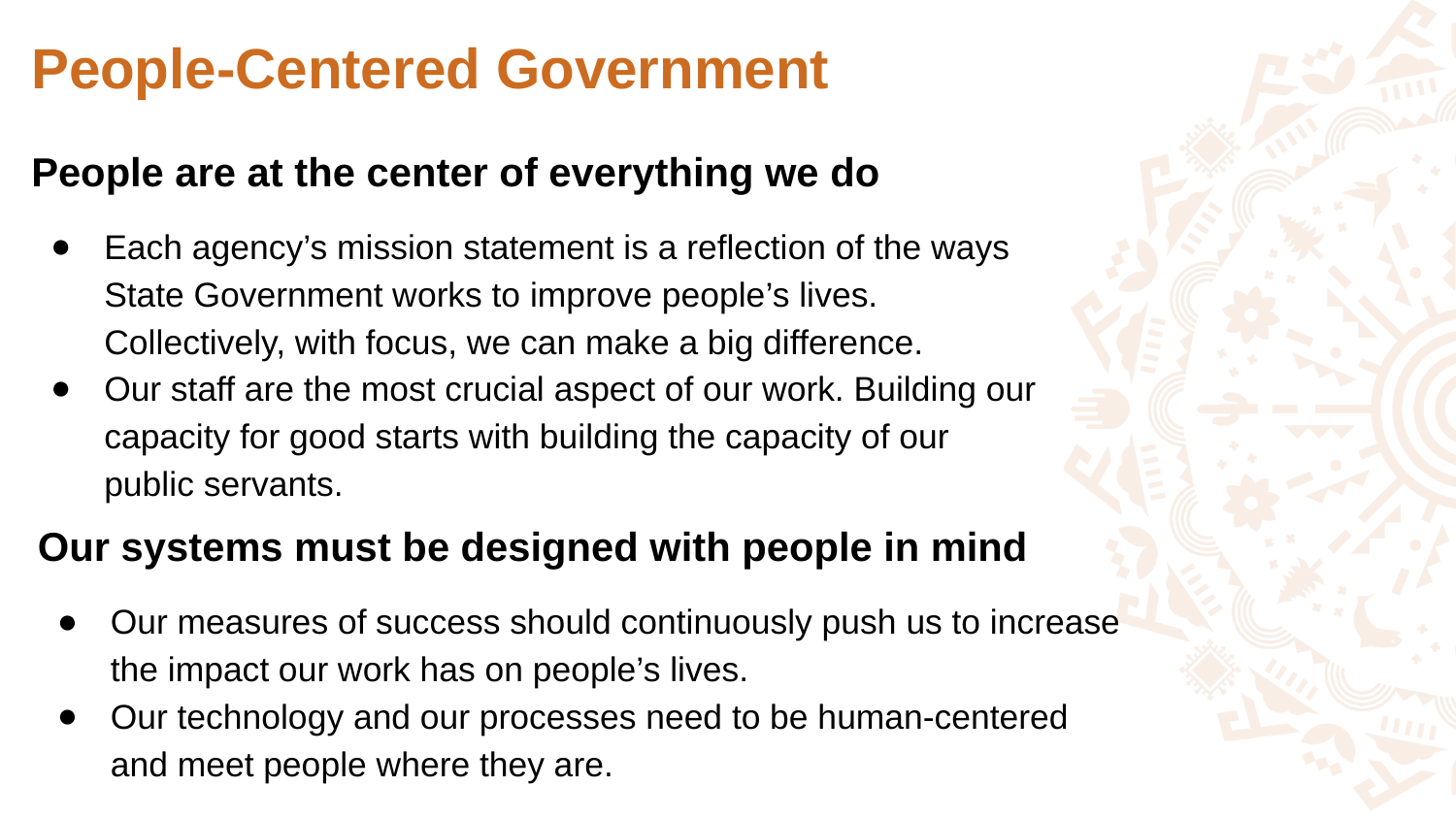

# People-Centered Government
People are at the center of everything we do
Each agency’s mission statement is a reflection of the ways State Government works to improve people’s lives. Collectively, with focus, we can make a big difference.
Our staff are the most crucial aspect of our work. Building our capacity for good starts with building the capacity of our public servants.
Our systems must be designed with people in mind
Our measures of success should continuously push us to increase the impact our work has on people’s lives.
Our technology and our processes need to be human-centered and meet people where they are.